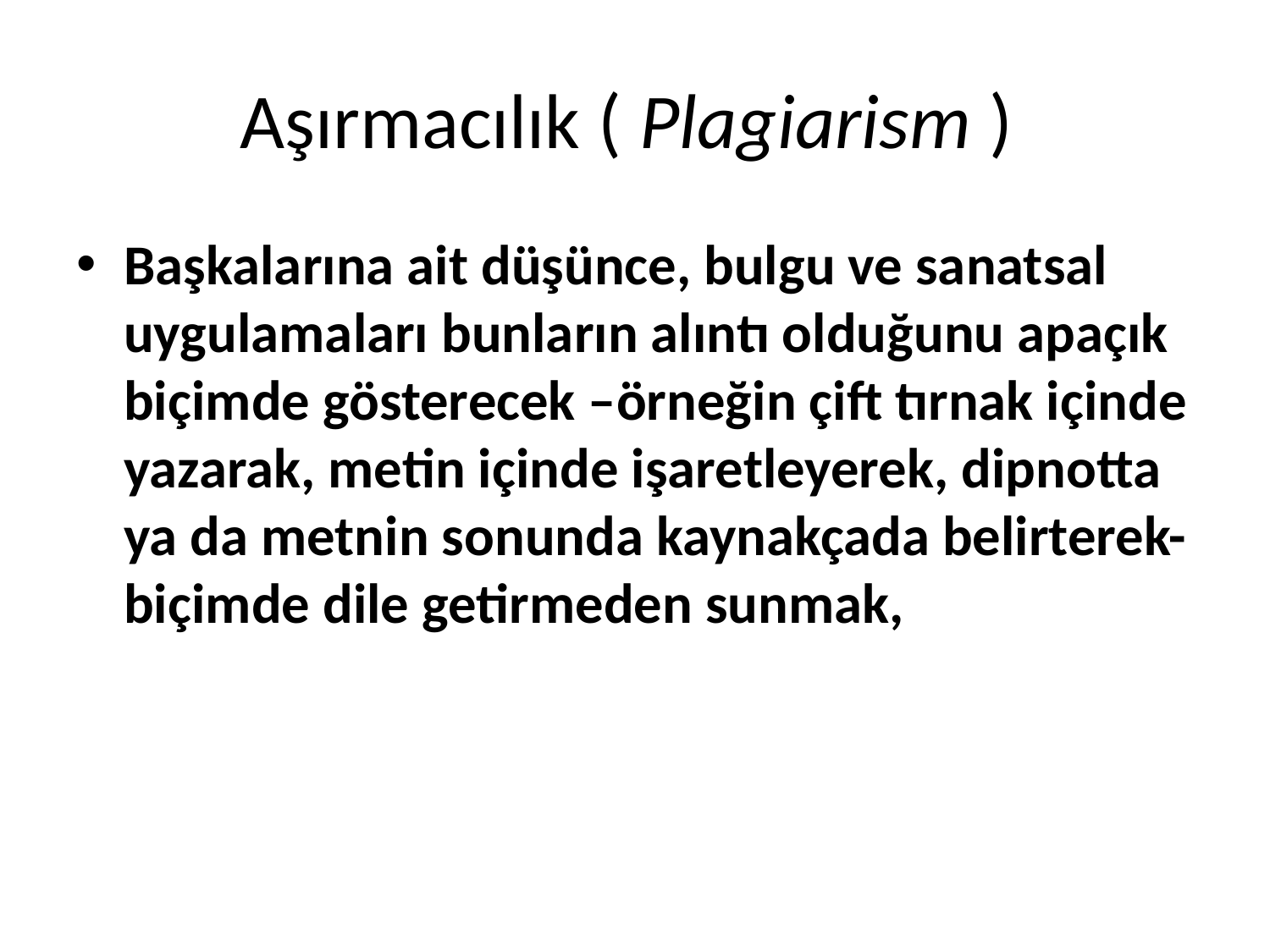

# Aşırmacılık ( Plagiarism )
Başkalarına ait düşünce, bulgu ve sanatsal uygulamaları bunların alıntı olduğunu apaçık biçimde gösterecek –örneğin çift tırnak içinde yazarak, metin içinde işaretleyerek, dipnotta ya da metnin sonunda kaynakçada belirterek- biçimde dile getirmeden sunmak,